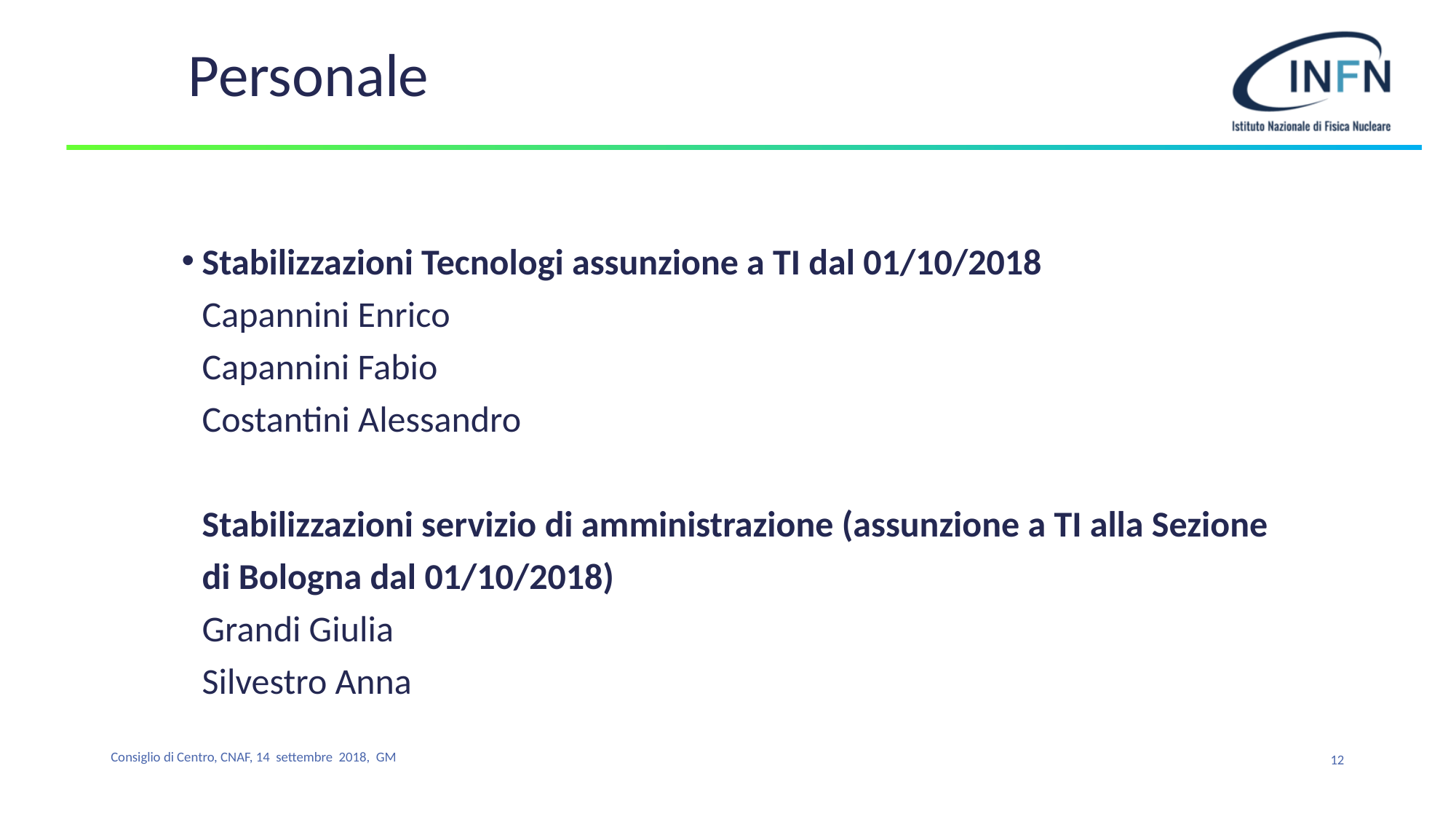

# Personale
Stabilizzazioni Tecnologi assunzione a TI dal 01/10/2018
Capannini Enrico
Capannini Fabio
Costantini Alessandro
Stabilizzazioni servizio di amministrazione (assunzione a TI alla Sezione di Bologna dal 01/10/2018)
Grandi Giulia
Silvestro Anna

12